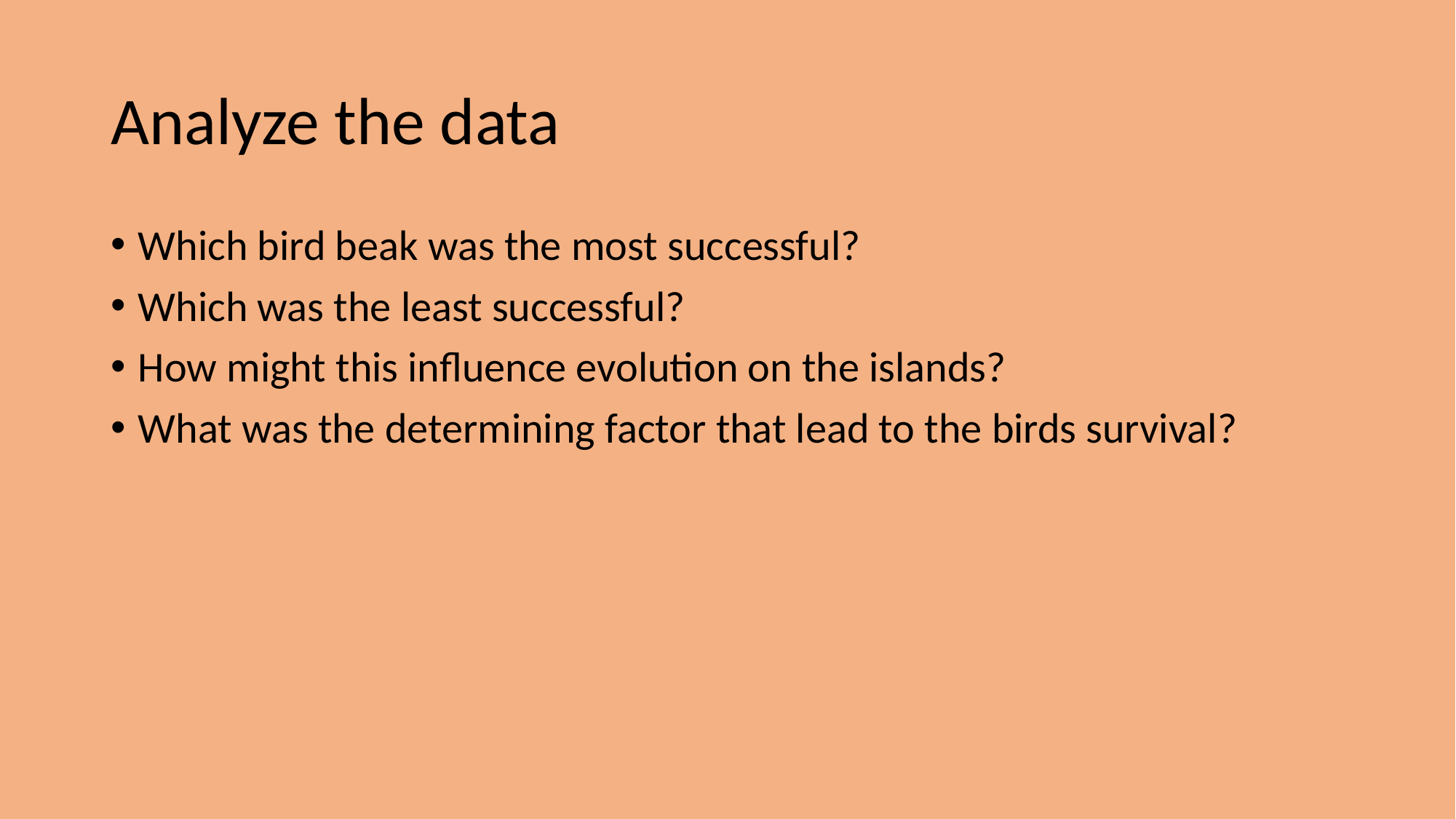

# Analyze the data
Which bird beak was the most successful?
Which was the least successful?
How might this influence evolution on the islands?
What was the determining factor that lead to the birds survival?